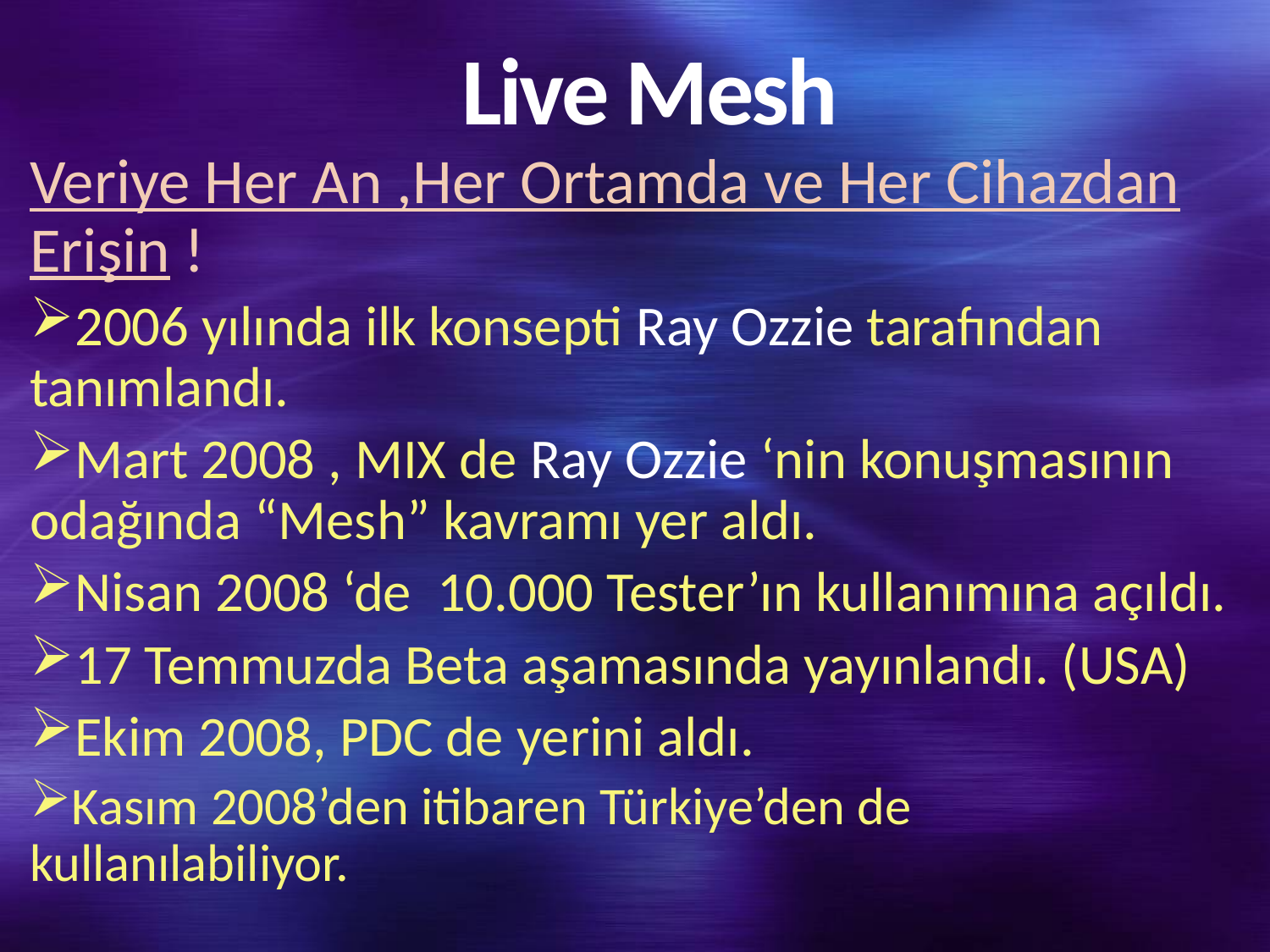

# Live Mesh
Veriye Her An ,Her Ortamda ve Her Cihazdan Erişin !
2006 yılında ilk konsepti Ray Ozzie tarafından tanımlandı.
Mart 2008 , MIX de Ray Ozzie ‘nin konuşmasının odağında “Mesh” kavramı yer aldı.
Nisan 2008 ‘de  10.000 Tester’ın kullanımına açıldı.
17 Temmuzda Beta aşamasında yayınlandı. (USA)
Ekim 2008, PDC de yerini aldı.
Kasım 2008’den itibaren Türkiye’den de kullanılabiliyor.